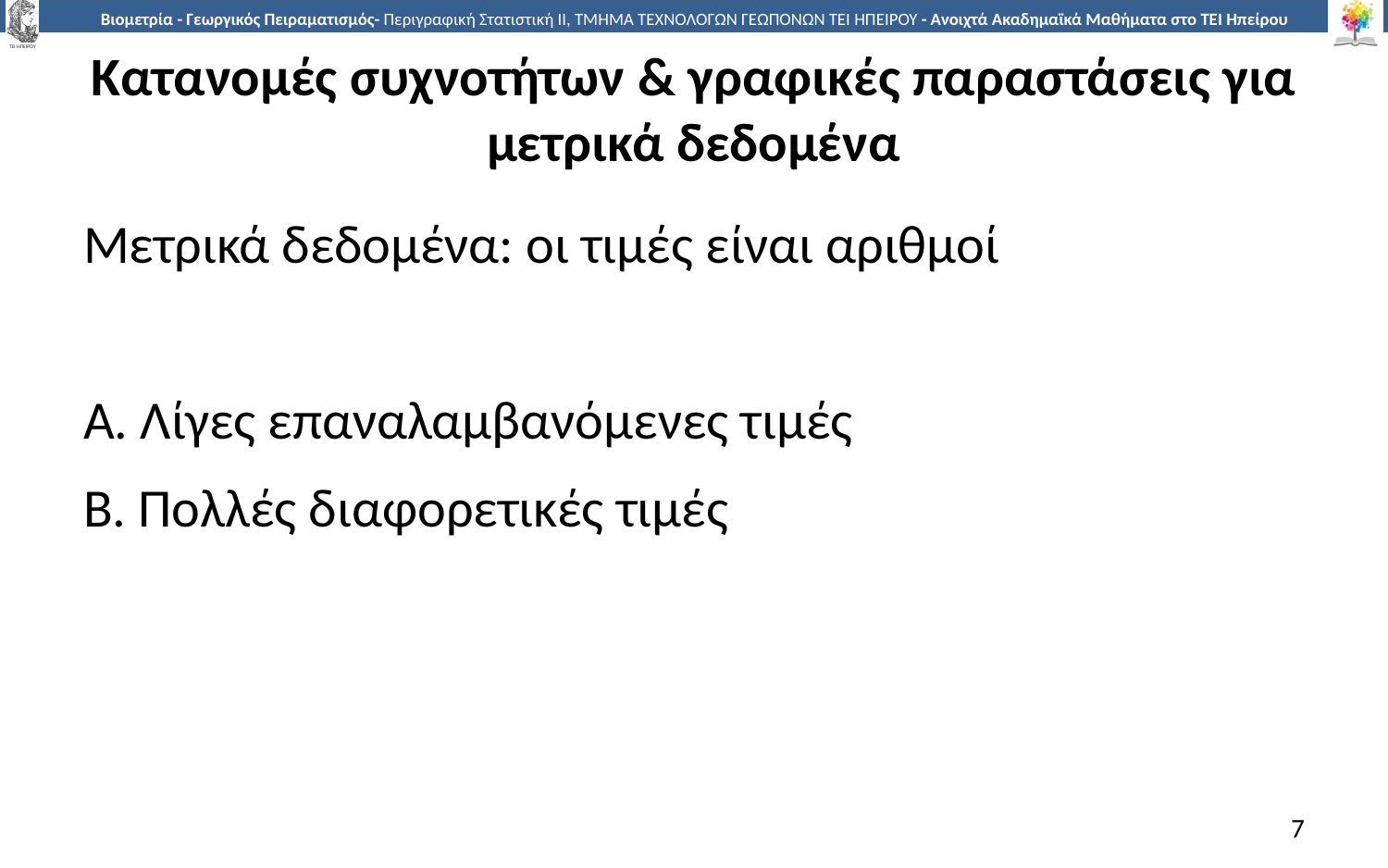

# Κατανομές συχνοτήτων & γραφικές παραστάσεις για μετρικά δεδομένα
Μετρικά δεδομένα: οι τιμές είναι αριθμοί

Α. Λίγες επαναλαμβανόμενες τιμές
Β. Πολλές διαφορετικές τιμές

7